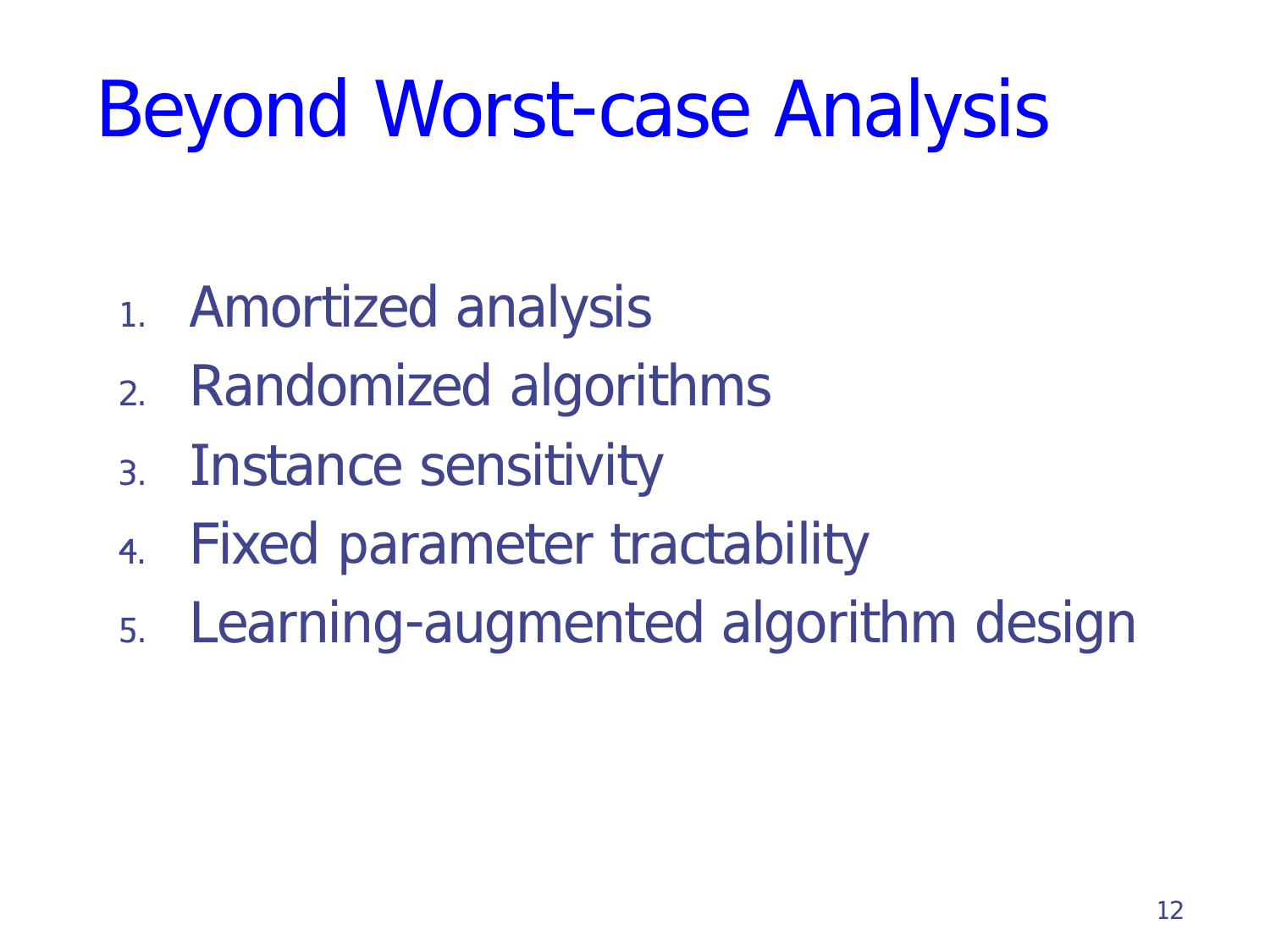

# Beyond Worst-case Analysis
Amortized analysis
Randomized algorithms
Instance sensitivity
Fixed parameter tractability
Learning-augmented algorithm design

12